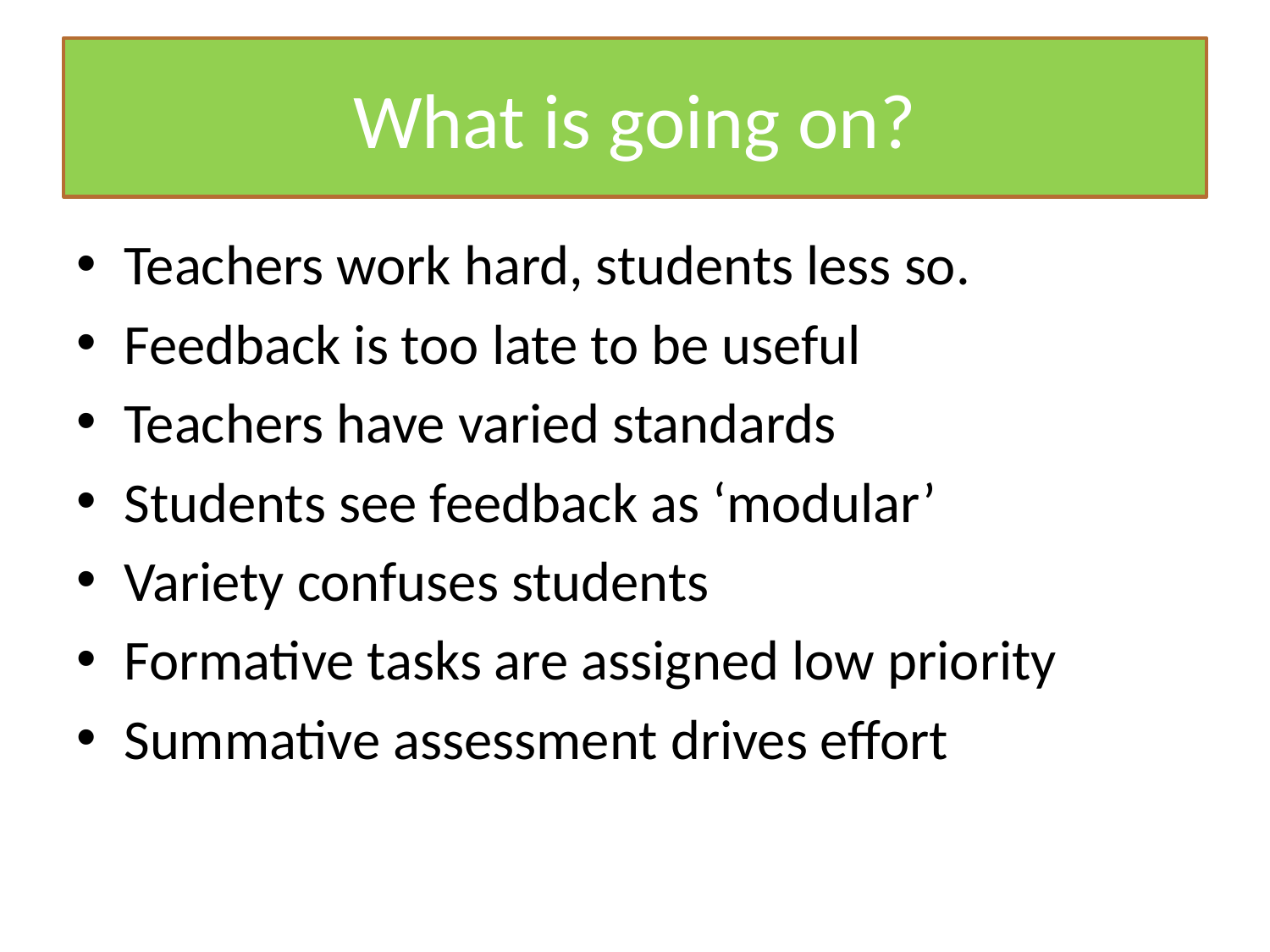

# What is going on?
Teachers work hard, students less so.
Feedback is too late to be useful
Teachers have varied standards
Students see feedback as ‘modular’
Variety confuses students
Formative tasks are assigned low priority
Summative assessment drives effort